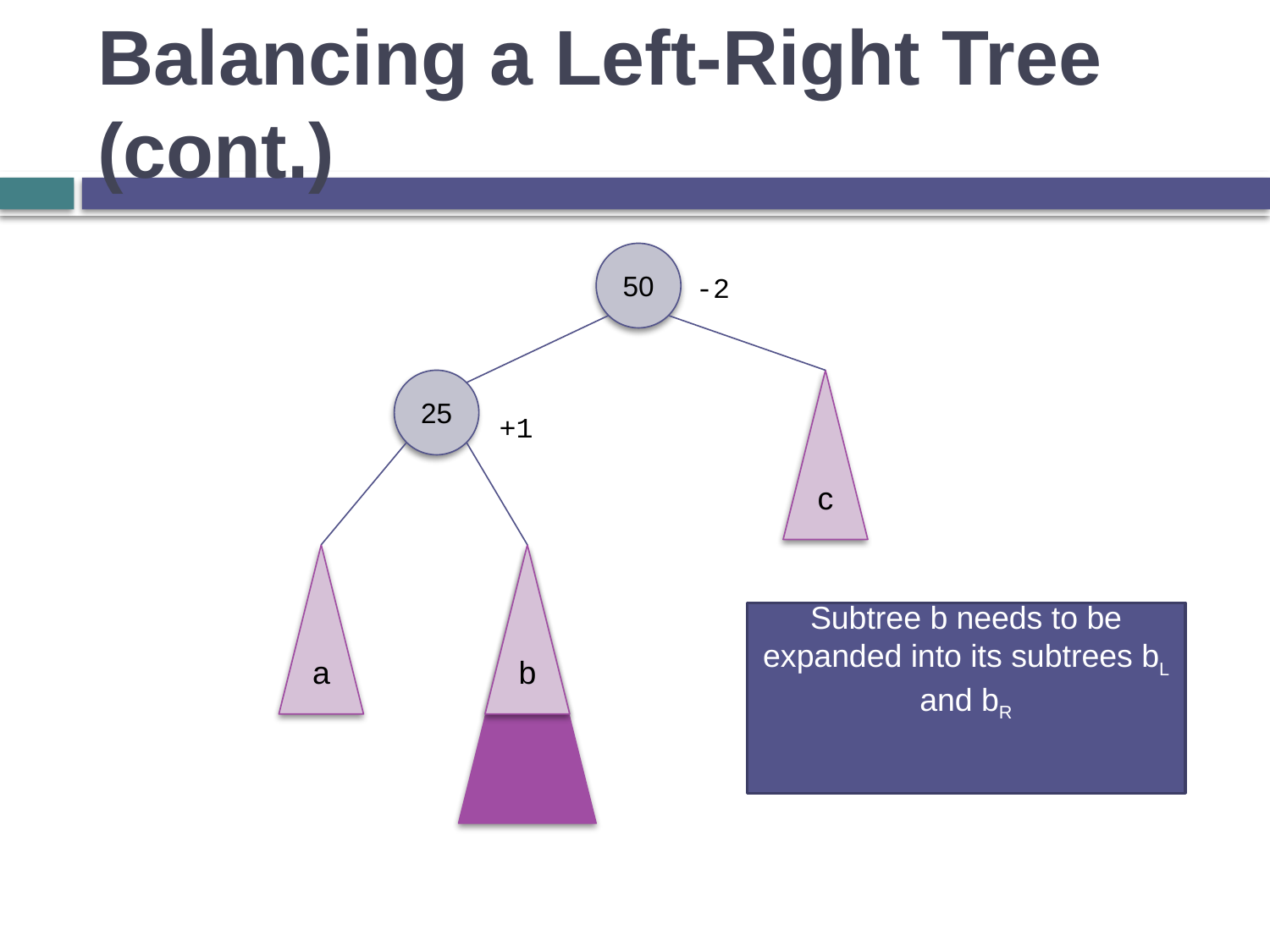

# Balancing a Left-Right Tree (cont.)
50
-2
25
c
+1
a
b

Subtree b needs to be expanded into its subtrees bL and bR